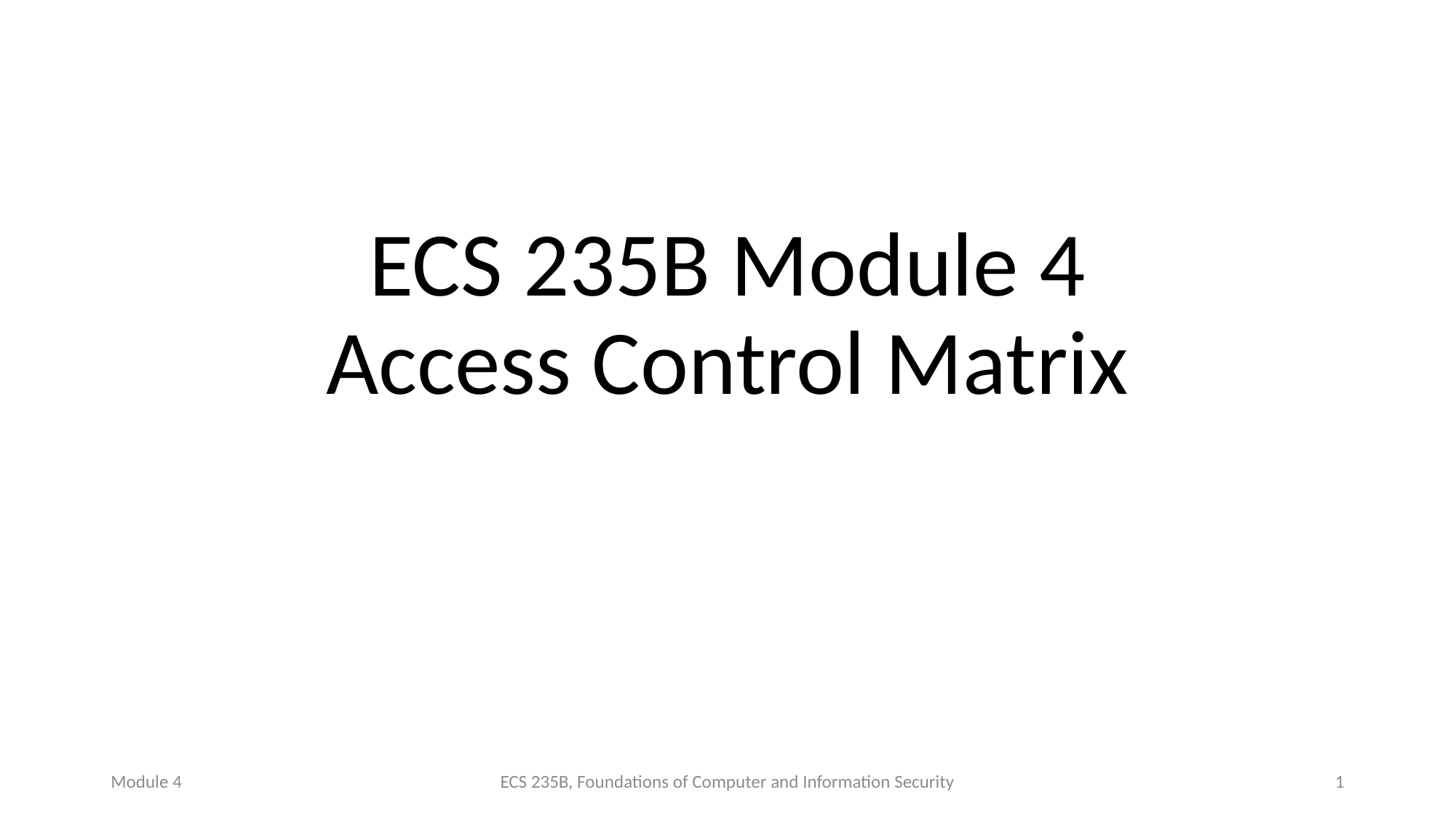

# ECS 235B Module 4 Access Control Matrix

Module 4
ECS 235B, Foundations of Computer and Information Security
1